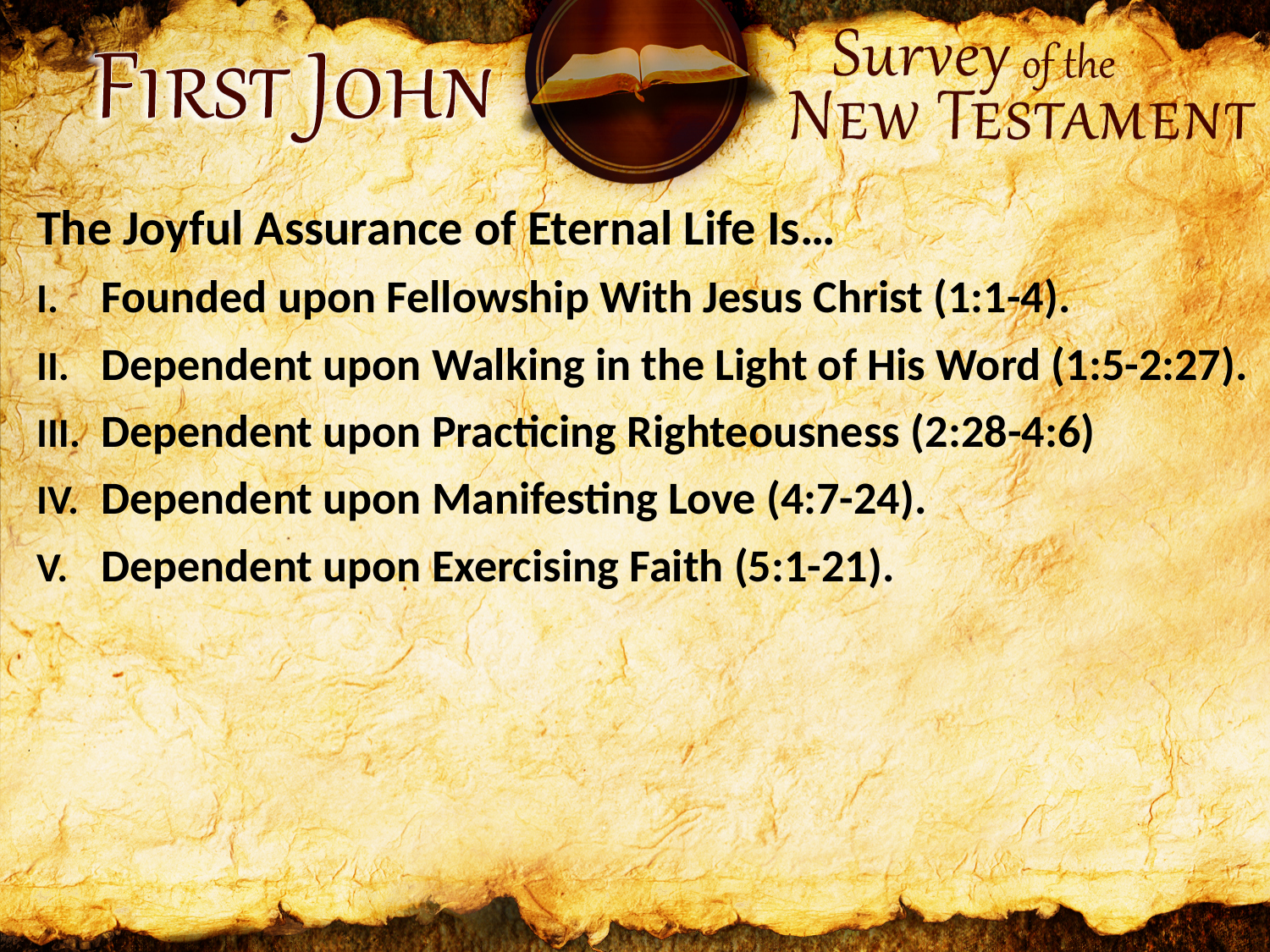

The Joyful Assurance of Eternal Life Is…
Founded upon Fellowship With Jesus Christ (1:1-4).
Dependent upon Walking in the Light of His Word (1:5-2:27).
Dependent upon Practicing Righteousness (2:28-4:6)
Dependent upon Manifesting Love (4:7-24).
Dependent upon Exercising Faith (5:1-21).